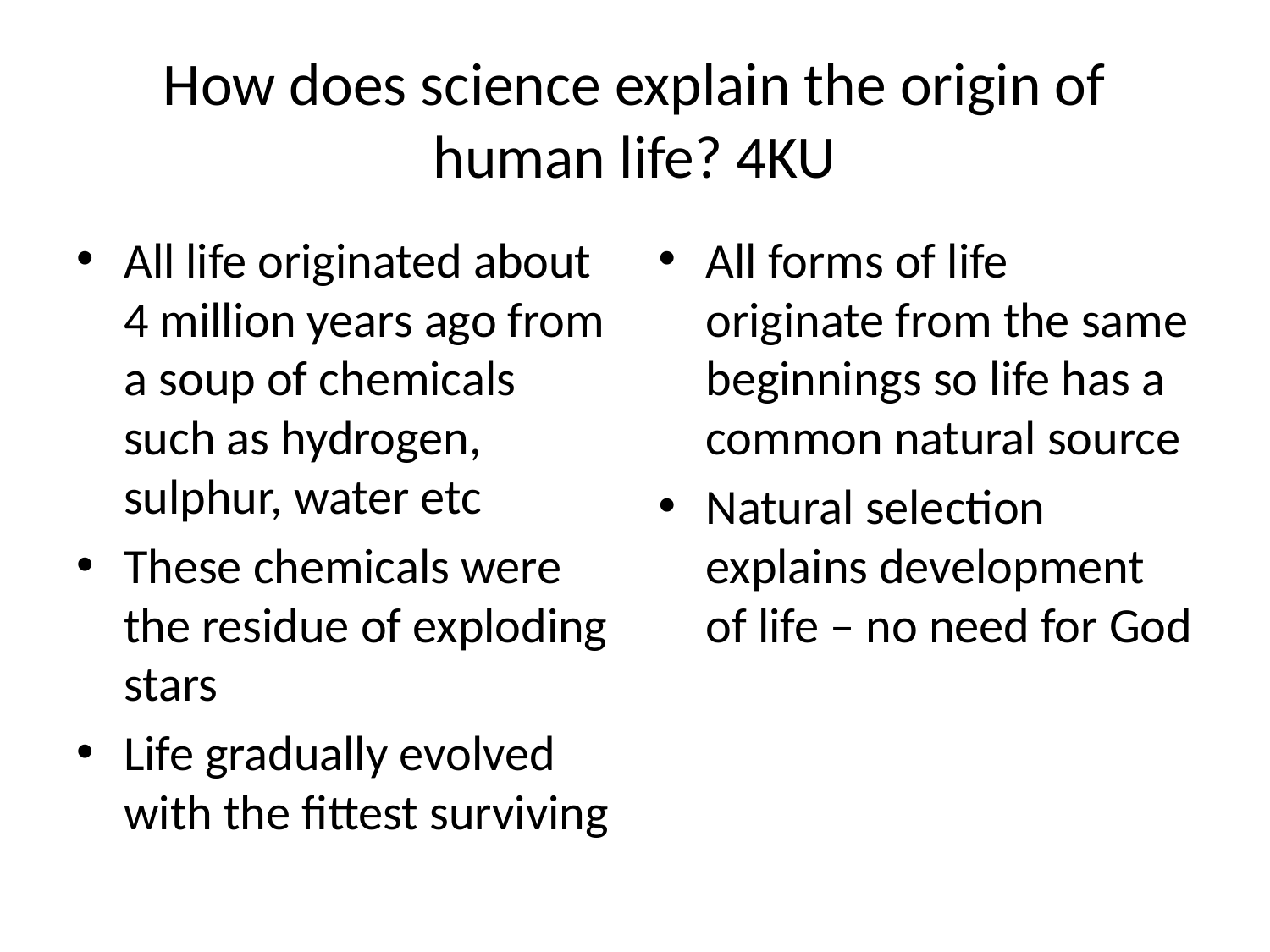

# How does science explain the origin of human life? 4KU
All life originated about 4 million years ago from a soup of chemicals such as hydrogen, sulphur, water etc
These chemicals were the residue of exploding stars
Life gradually evolved with the fittest surviving
All forms of life originate from the same beginnings so life has a common natural source
Natural selection explains development of life – no need for God